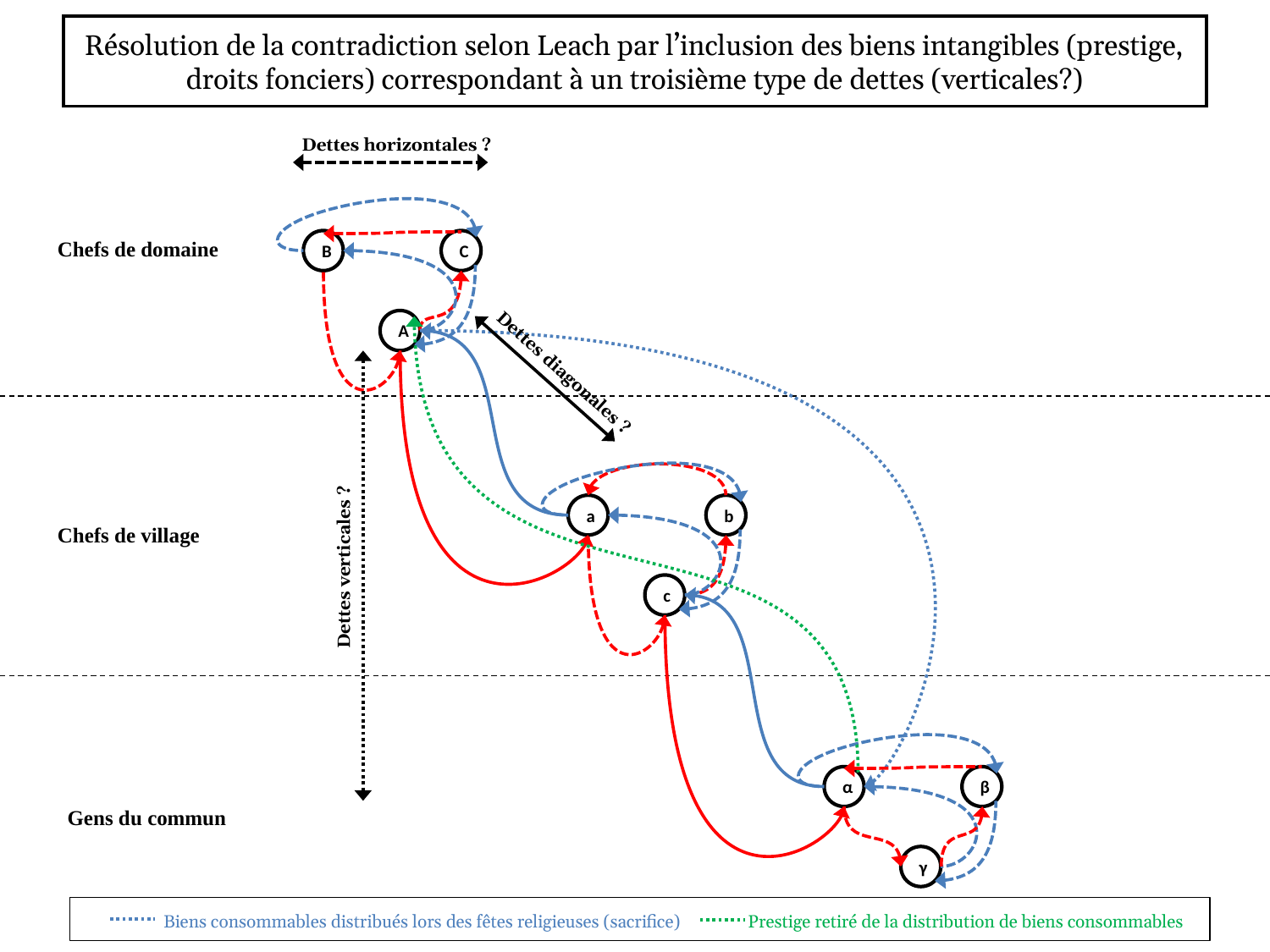

# Résolution de la contradiction selon Leach par l’inclusion des biens intangibles (prestige, droits fonciers) correspondant à un troisième type de dettes (verticales?)
Dettes horizontales ?
Chefs de domaine
B
C
A
Dettes diagonales ?
Dettes verticales ?
a
b
Chefs de village
c
α
β
Gens du commun
γ
                Biens consommables distribués lors des fêtes religieuses (sacrifice)                Prestige retiré de la distribution de biens consommables